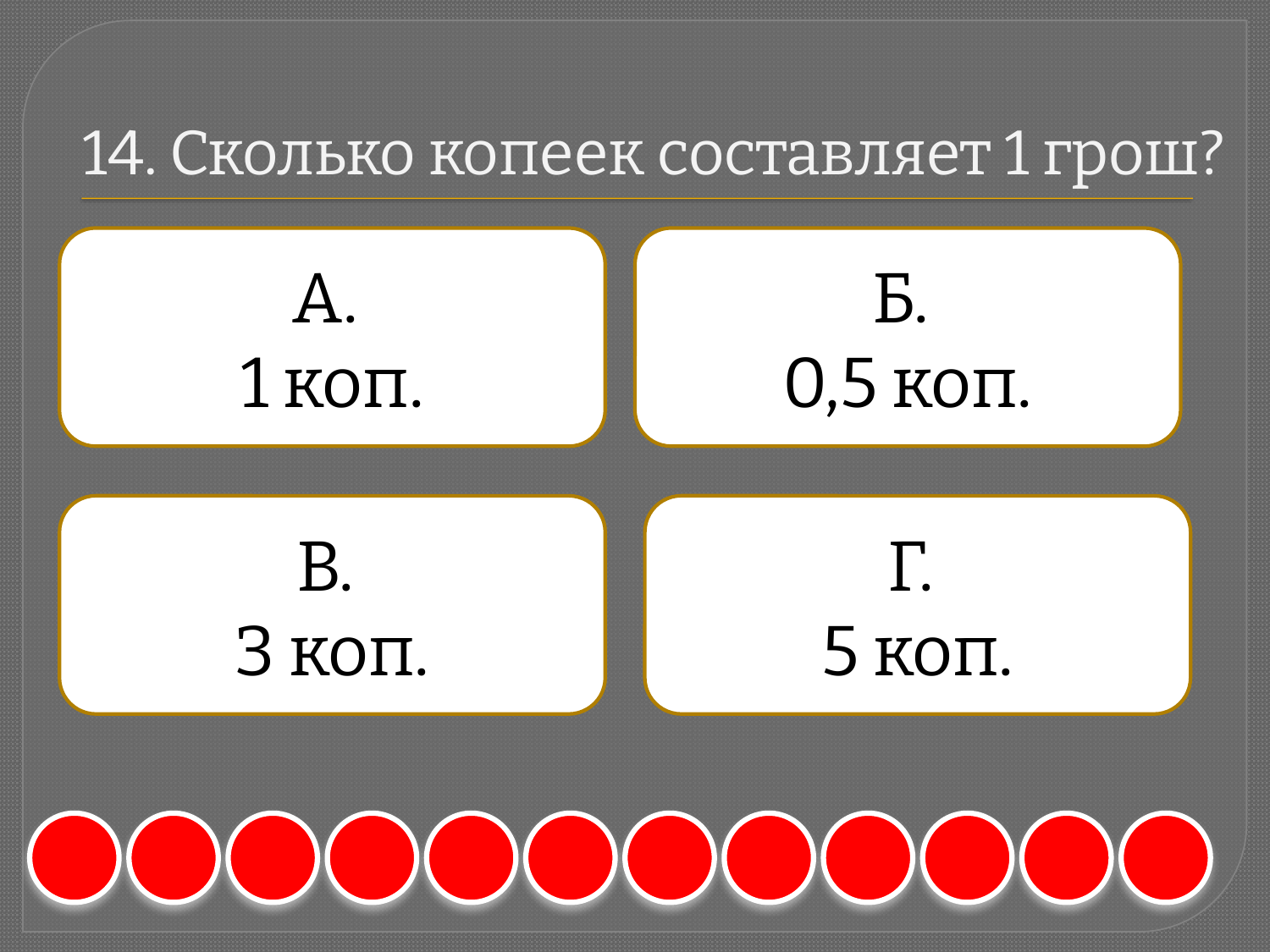

# 14. Сколько копеек составляет 1 грош?
А.
1 коп.
Б.
0,5 коп.
В.
3 коп.
Г.
5 коп.